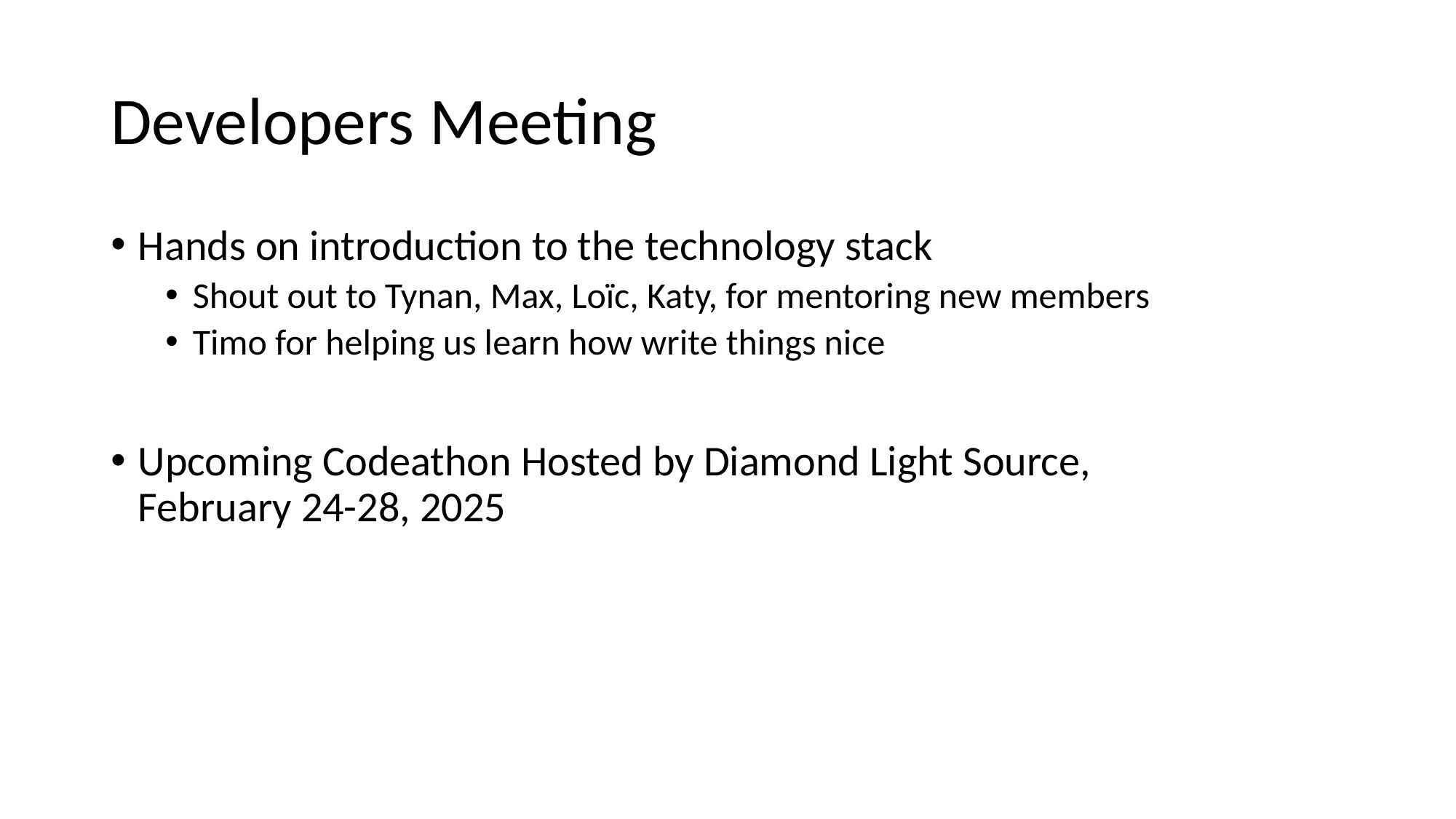

# Developers Meeting
Hands on introduction to the technology stack
Shout out to Tynan, Max, Loïc, Katy, for mentoring new members
Timo for helping us learn how write things nice

Upcoming Codeathon Hosted by Diamond Light Source,
February 24-28, 2025